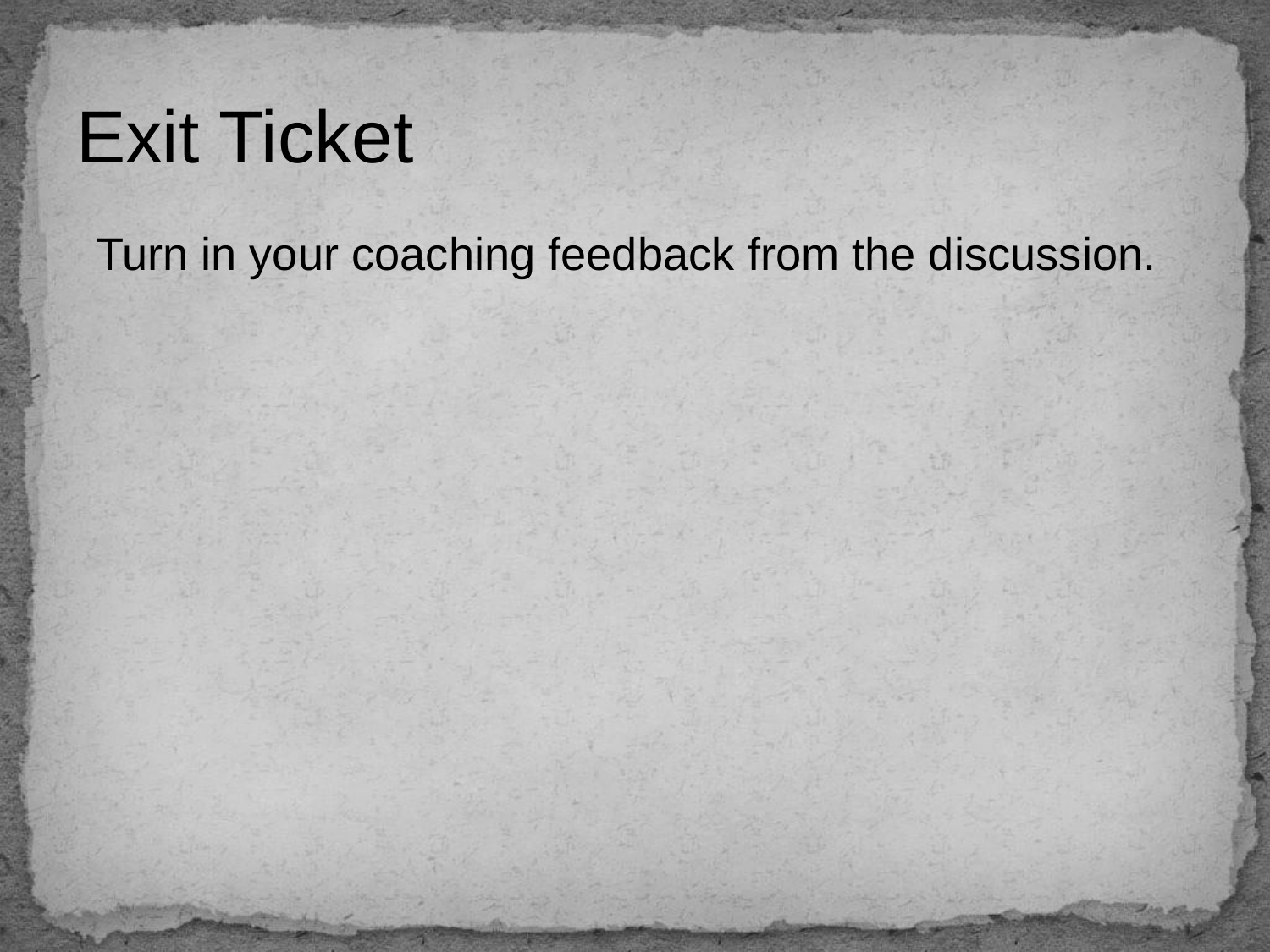

# Exit Ticket
Turn in your coaching feedback from the discussion.